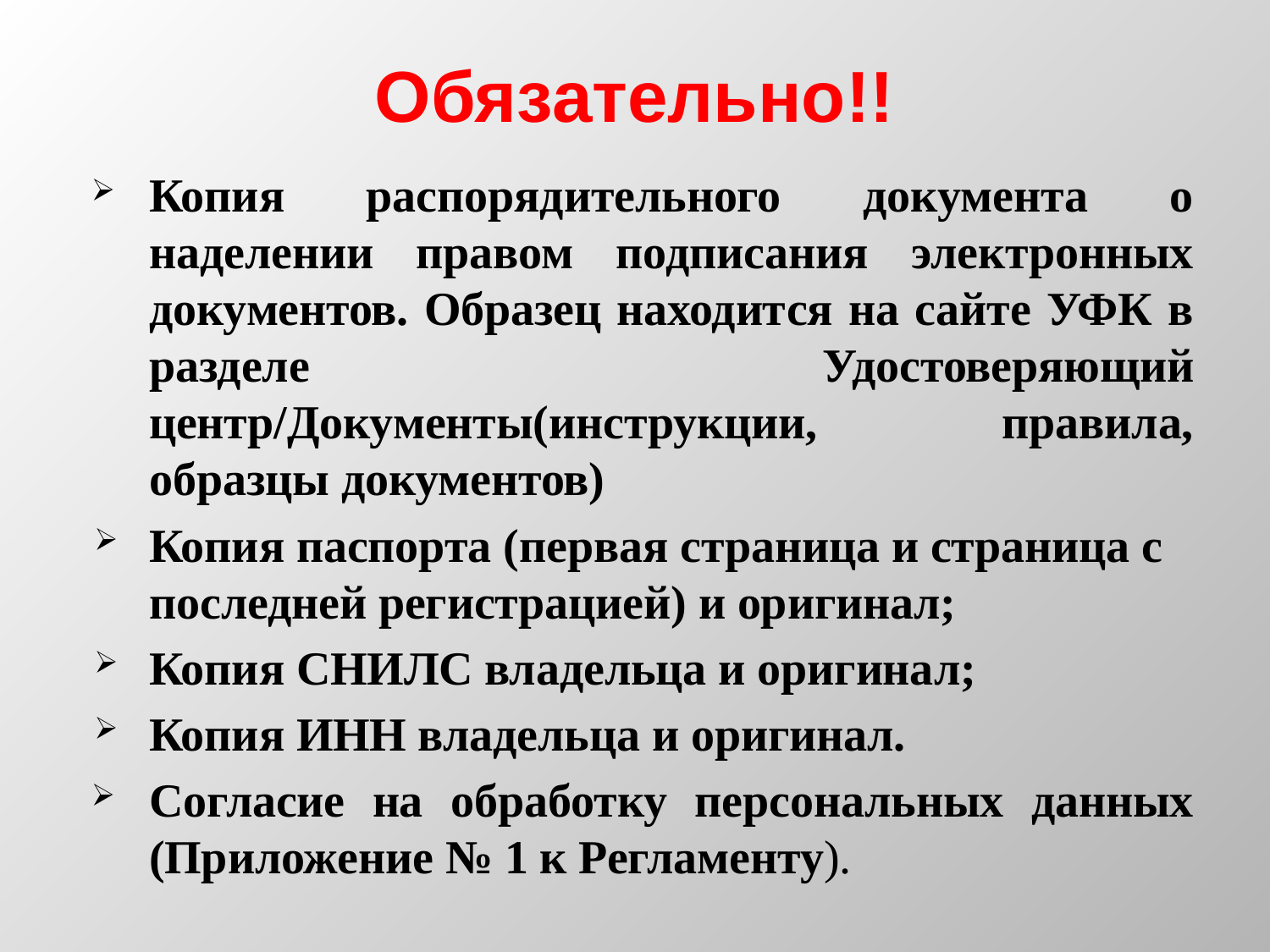

# Обязательно!!
Копия распорядительного документа о наделении правом подписания электронных документов. Образец находится на сайте УФК в разделе Удостоверяющий центр/Документы(инструкции, правила, образцы документов)
Копия паспорта (первая страница и страница с последней регистрацией) и оригинал;
Копия СНИЛС владельца и оригинал;
Копия ИНН владельца и оригинал.
Согласие на обработку персональных данных (Приложение № 1 к Регламенту).